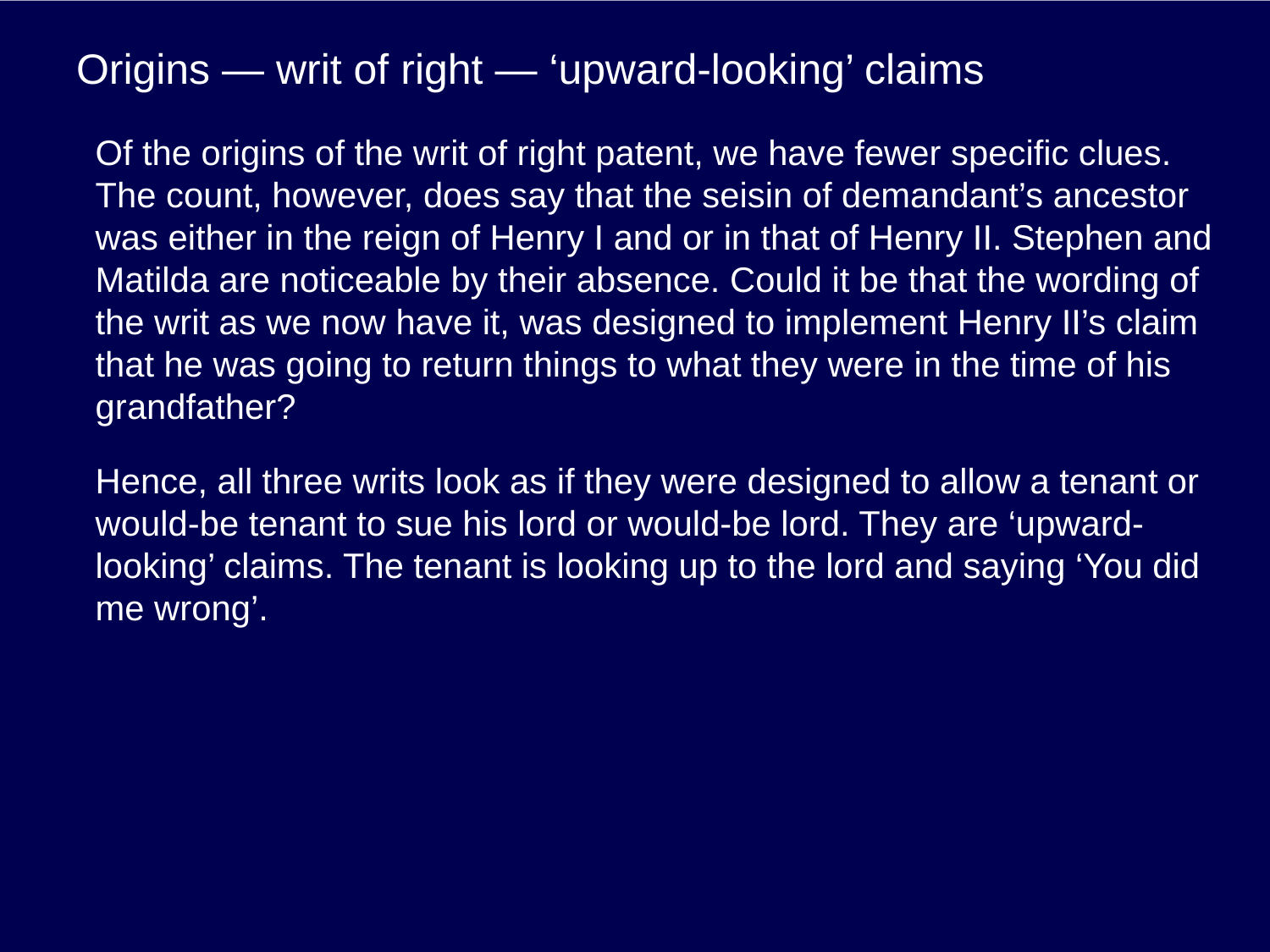

# Origins — writ of right — ‘upward-looking’ claims
Of the origins of the writ of right patent, we have fewer specific clues. The count, however, does say that the seisin of demandant’s ancestor was either in the reign of Henry I and or in that of Henry II. Stephen and Matilda are noticeable by their absence. Could it be that the wording of the writ as we now have it, was designed to implement Henry II’s claim that he was going to return things to what they were in the time of his grandfather?

Hence, all three writs look as if they were designed to allow a tenant or would-be tenant to sue his lord or would-be lord. They are ‘upward-looking’ claims. The tenant is looking up to the lord and saying ‘You did me wrong’.